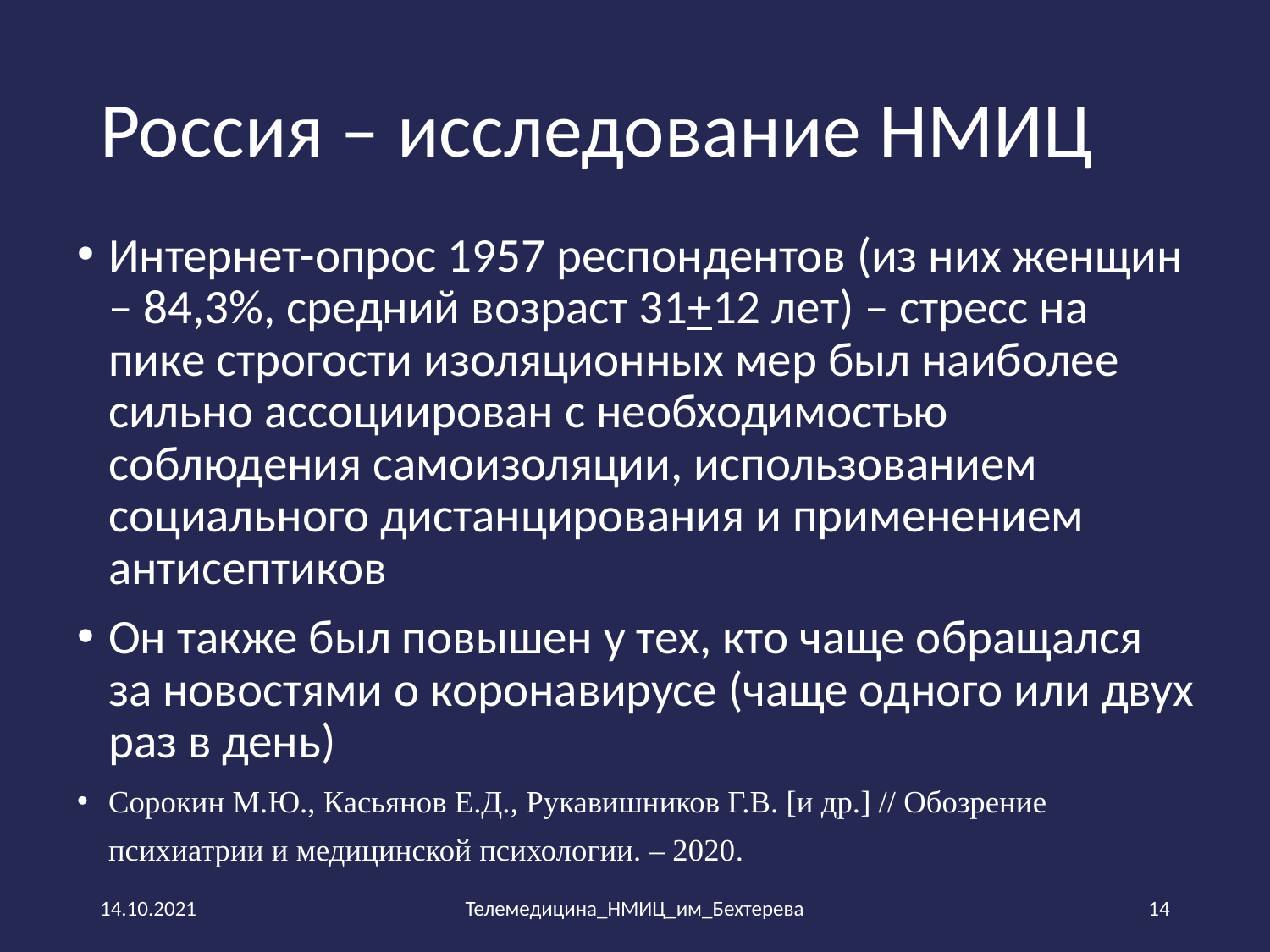

# Россия – исследование НМИЦ
Интернет-опрос 1957 респондентов (из них женщин – 84,3%, средний возраст 31+12 лет) – стресс на пике строгости изоляционных мер был наиболее сильно ассоциирован с необходимостью соблюдения самоизоляции, использованием социального дистанцирования и применением антисептиков
Он также был повышен у тех, кто чаще обращался за новостями о коронавирусе (чаще одного или двух раз в день)
Сорокин М.Ю., Касьянов Е.Д., Рукавишников Г.В. [и др.] // Обозрение психиатрии и медицинской психологии. – 2020.
14.10.2021
Телемедицина_НМИЦ_им_Бехтерева
14